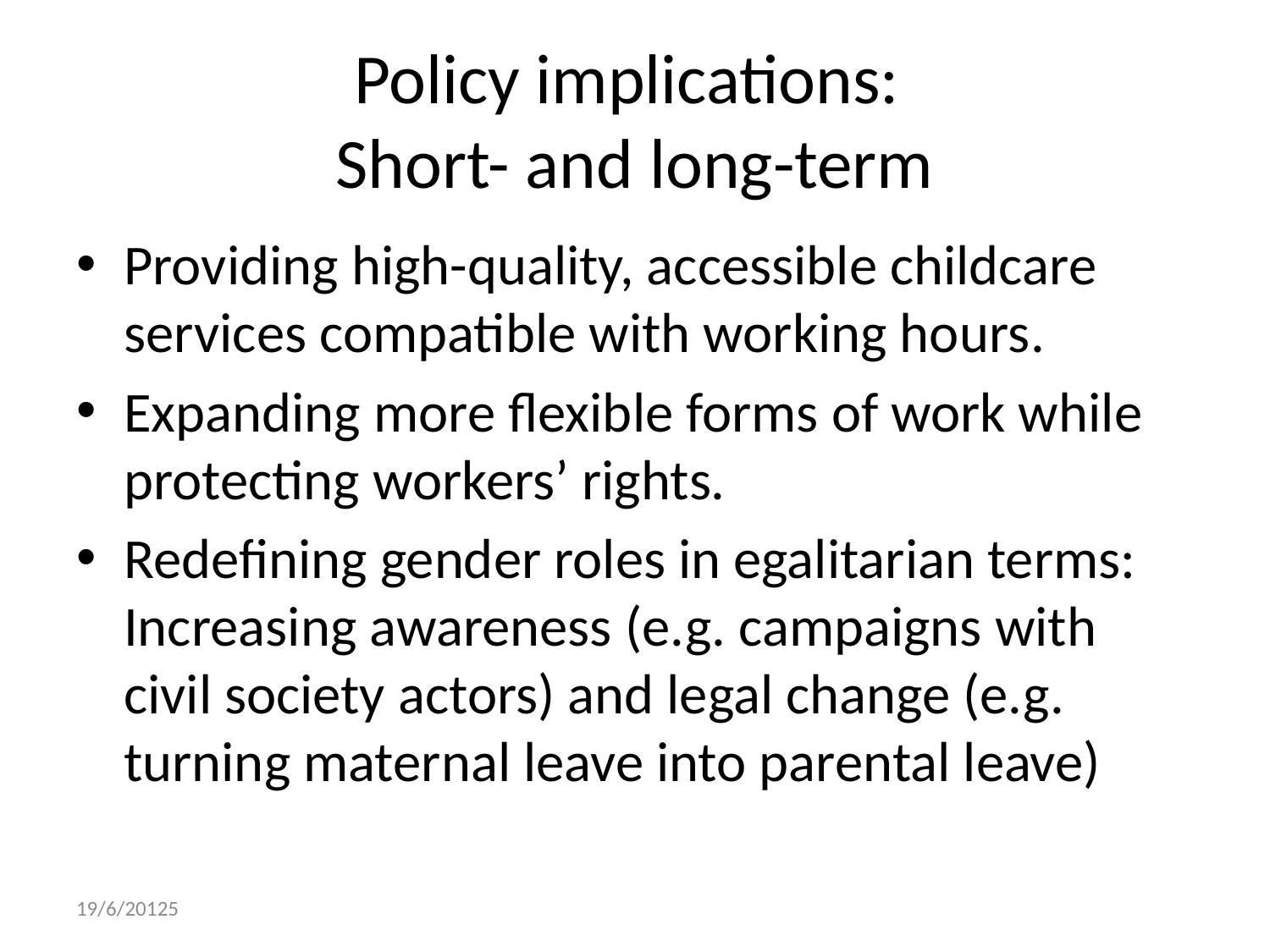

# Policy implications: Short- and long-term
Providing high-quality, accessible childcare services compatible with working hours.
Expanding more flexible forms of work while protecting workers’ rights.
Redefining gender roles in egalitarian terms:  Increasing awareness (e.g. campaigns with civil society actors) and legal change (e.g. turning maternal leave into parental leave)
19/6/20125